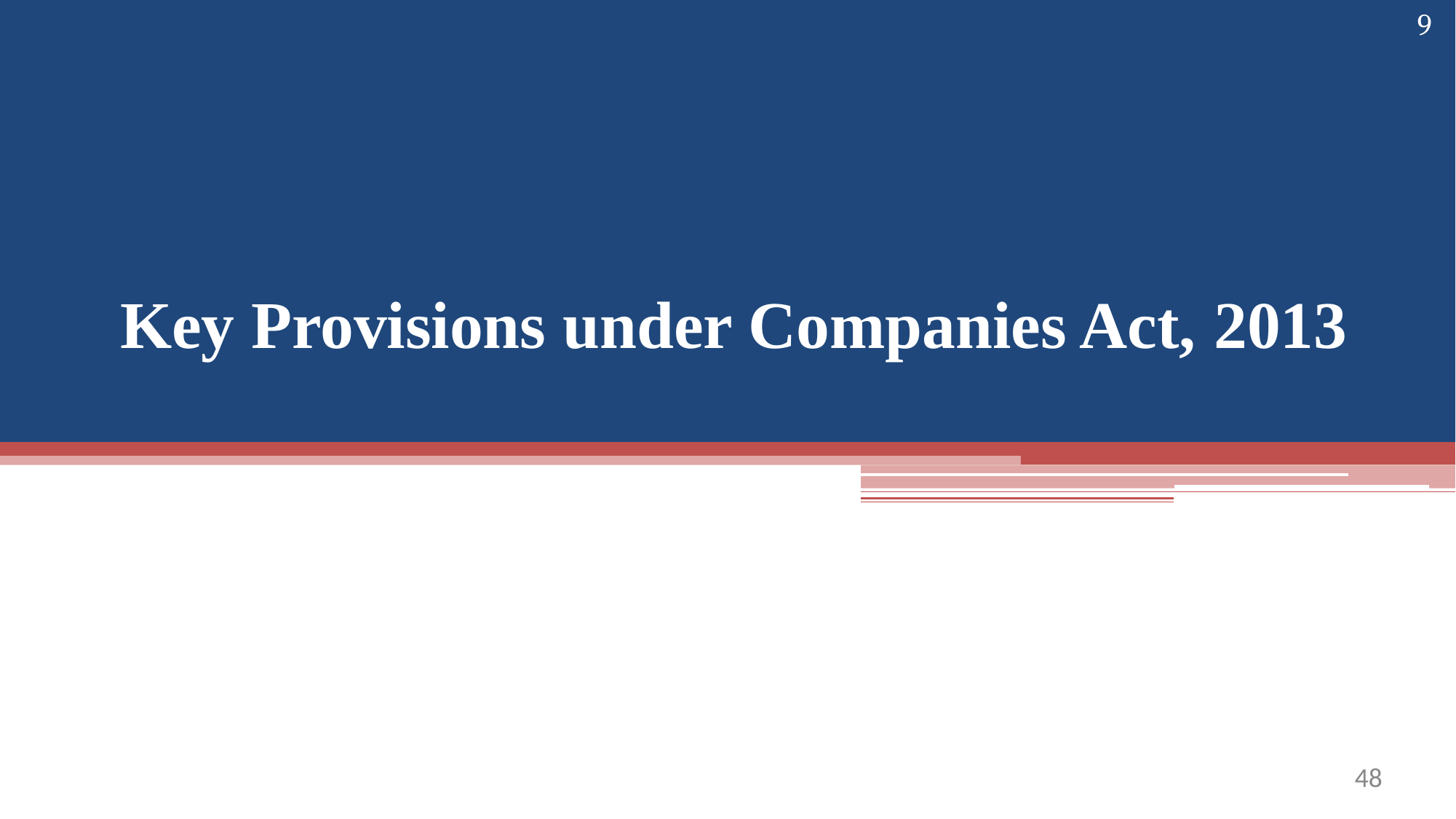

9
# Key Provisions under Companies Act, 2013
48